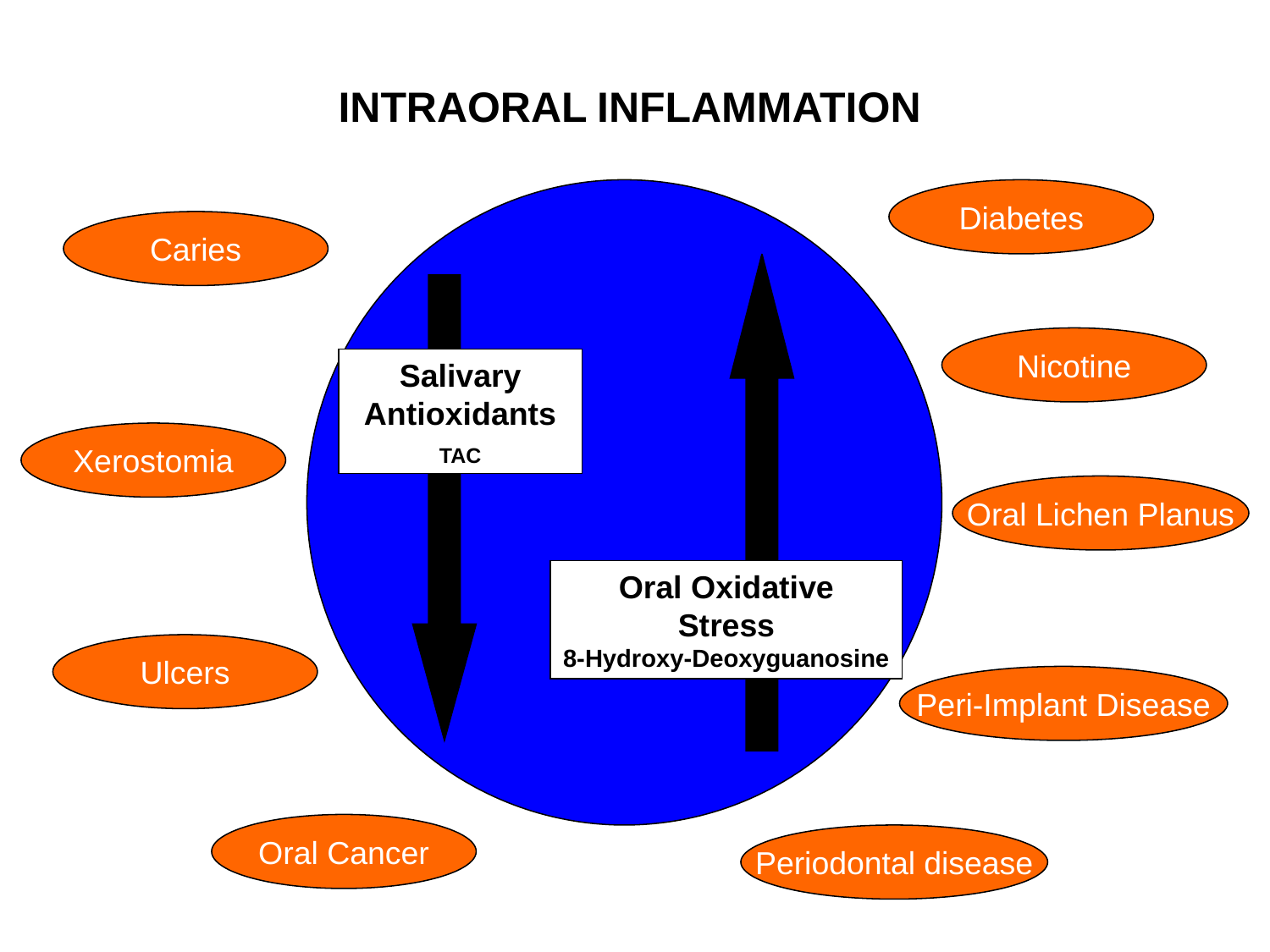

INTRAORAL INFLAMMATION

Diabetes
Caries

Nicotine
Salivary Antioxidants
TAC
Xerostomia
Oral Lichen Planus
Oral Oxidative
Stress
8-Hydroxy-Deoxyguanosine
Ulcers
Peri-Implant Disease
Oral Cancer
Periodontal disease